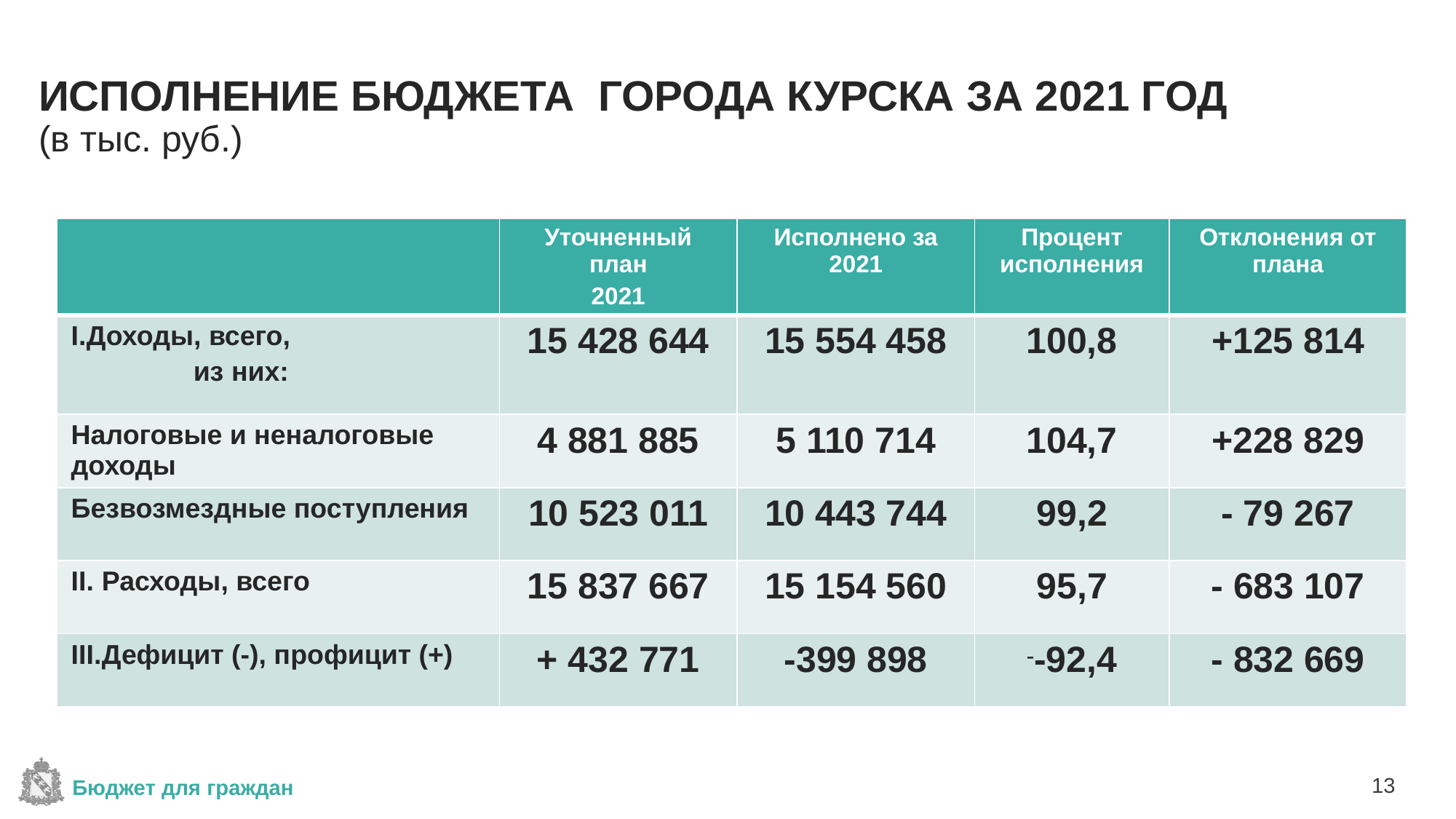

# ИСПОЛНЕНИЕ БЮДЖЕТА  ГОРОДА КУРСКА ЗА 2021 ГОД (в тыс. руб.)
|  | Уточненный план 2021 | Исполнено за 2021 | Процент исполнения | Отклонения от плана |
| --- | --- | --- | --- | --- |
| I.Доходы, всего, из них: | 15 428 644 | 15 554 458 | 100,8 | +125 814 |
| Налоговые и неналоговые доходы | 4 881 885 | 5 110 714 | 104,7 | +228 829 |
| Безвозмездные поступления | 10 523 011 | 10 443 744 | 99,2 | - 79 267 |
| II. Расходы, всего | 15 837 667 | 15 154 560 | 95,7 | - 683 107 |
| III.Дефицит (-), профицит (+) | + 432 771 | -399 898 | -92,4 | - 832 669 |